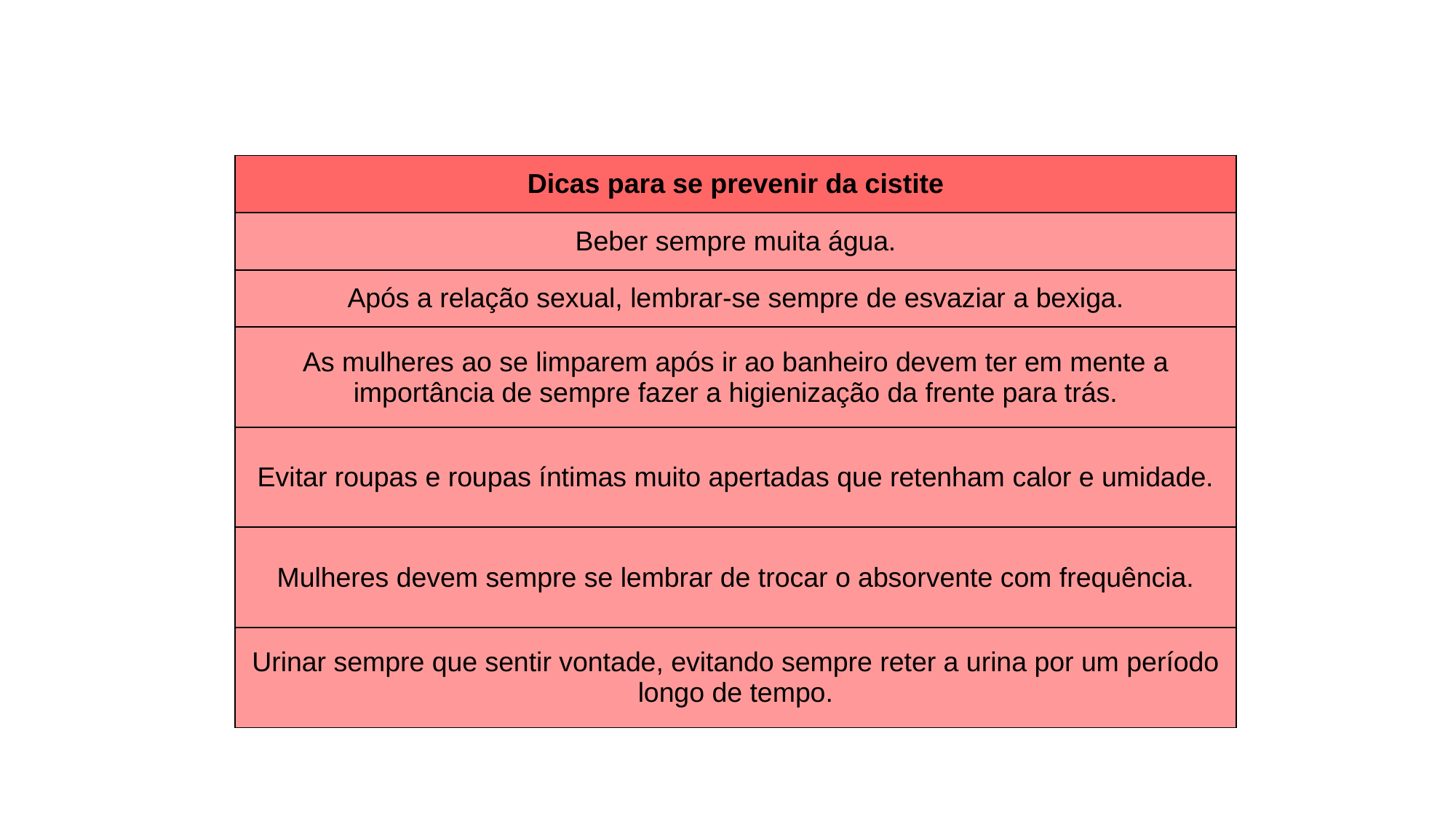

#
| Dicas para se prevenir da cistite |
| --- |
| Beber sempre muita água. |
| Após a relação sexual, lembrar-se sempre de esvaziar a bexiga. |
| As mulheres ao se limparem após ir ao banheiro devem ter em mente a importância de sempre fazer a higienização da frente para trás. |
| Evitar roupas e roupas íntimas muito apertadas que retenham calor e umidade. |
| Mulheres devem sempre se lembrar de trocar o absorvente com frequência. |
| Urinar sempre que sentir vontade, evitando sempre reter a urina por um período longo de tempo. |